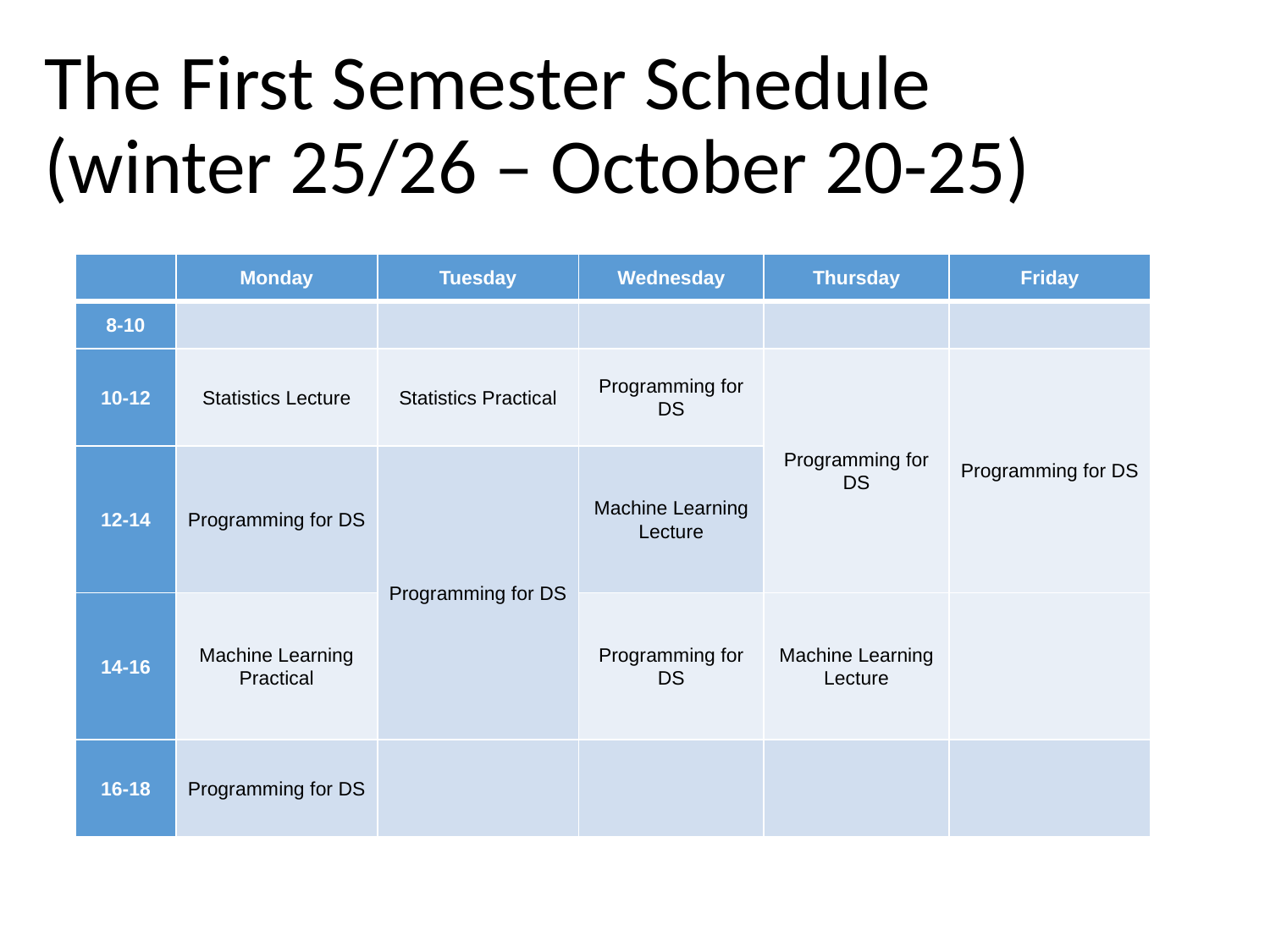

The First Semester Schedule
(winter 25/26 – October 20-25)
|  | Monday | Tuesday | Wednesday | Thursday | Friday |
| --- | --- | --- | --- | --- | --- |
| 8-10 |  |  |  |  |  |
| 10-12 | Statistics Lecture | Statistics Practical | Programming for DS | Programming for DS | Programming for DS |
| 12-14 | Programming for DS | Programming for DS | Machine Learning Lecture |  |  |
| 14-16 | Machine Learning Practical |  | Programming for DS | Machine Learning Lecture |  |
| 16-18 | Programming for DS |  |  |  |  |